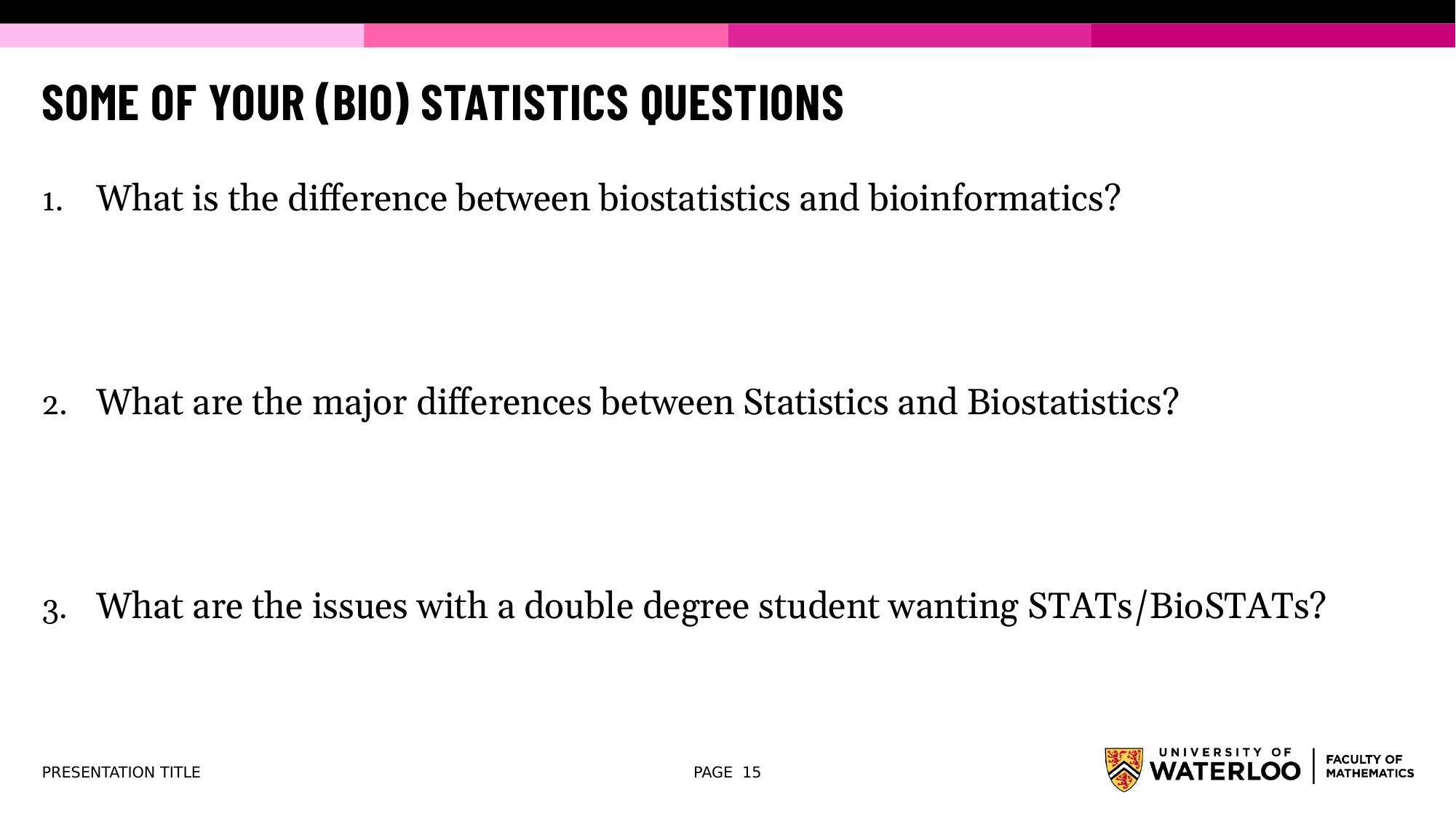

# Some of your (BIO) Statistics Questions

What is the difference between biostatistics and bioinformatics?

What are the major differences between Statistics and Biostatistics?

What are the issues with a double degree student wanting STATs/BioSTATs?

PRESENTATION TITLE
PAGE  15